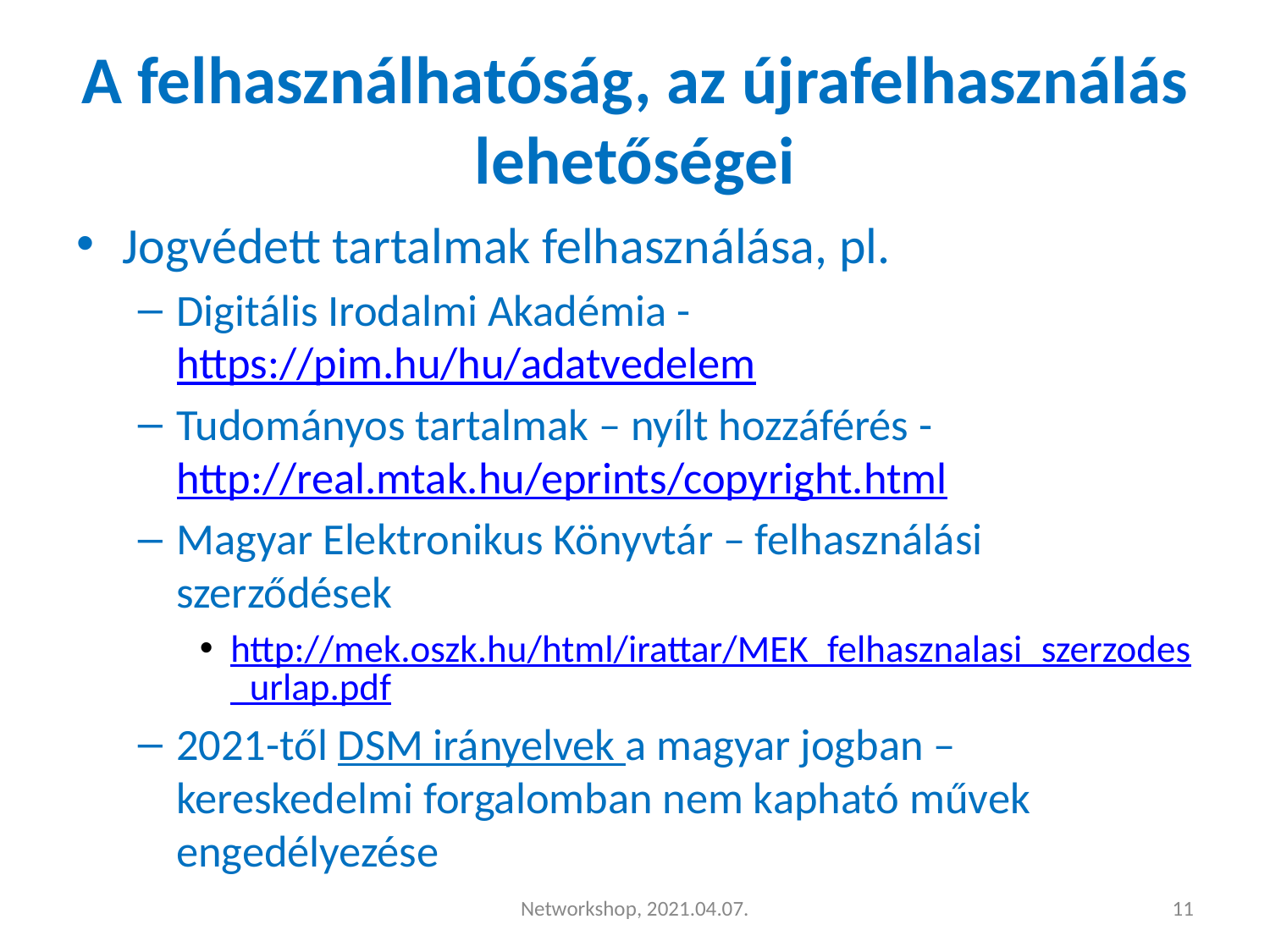

# A felhasználhatóság, az újrafelhasználás lehetőségei
Jogvédett tartalmak felhasználása, pl.
Digitális Irodalmi Akadémia - https://pim.hu/hu/adatvedelem
Tudományos tartalmak – nyílt hozzáférés - http://real.mtak.hu/eprints/copyright.html
Magyar Elektronikus Könyvtár – felhasználási szerződések
http://mek.oszk.hu/html/irattar/MEK_felhasznalasi_szerzodes_urlap.pdf
2021-től DSM irányelvek a magyar jogban – kereskedelmi forgalomban nem kapható művek engedélyezése
Networkshop, 2021.04.07.
11